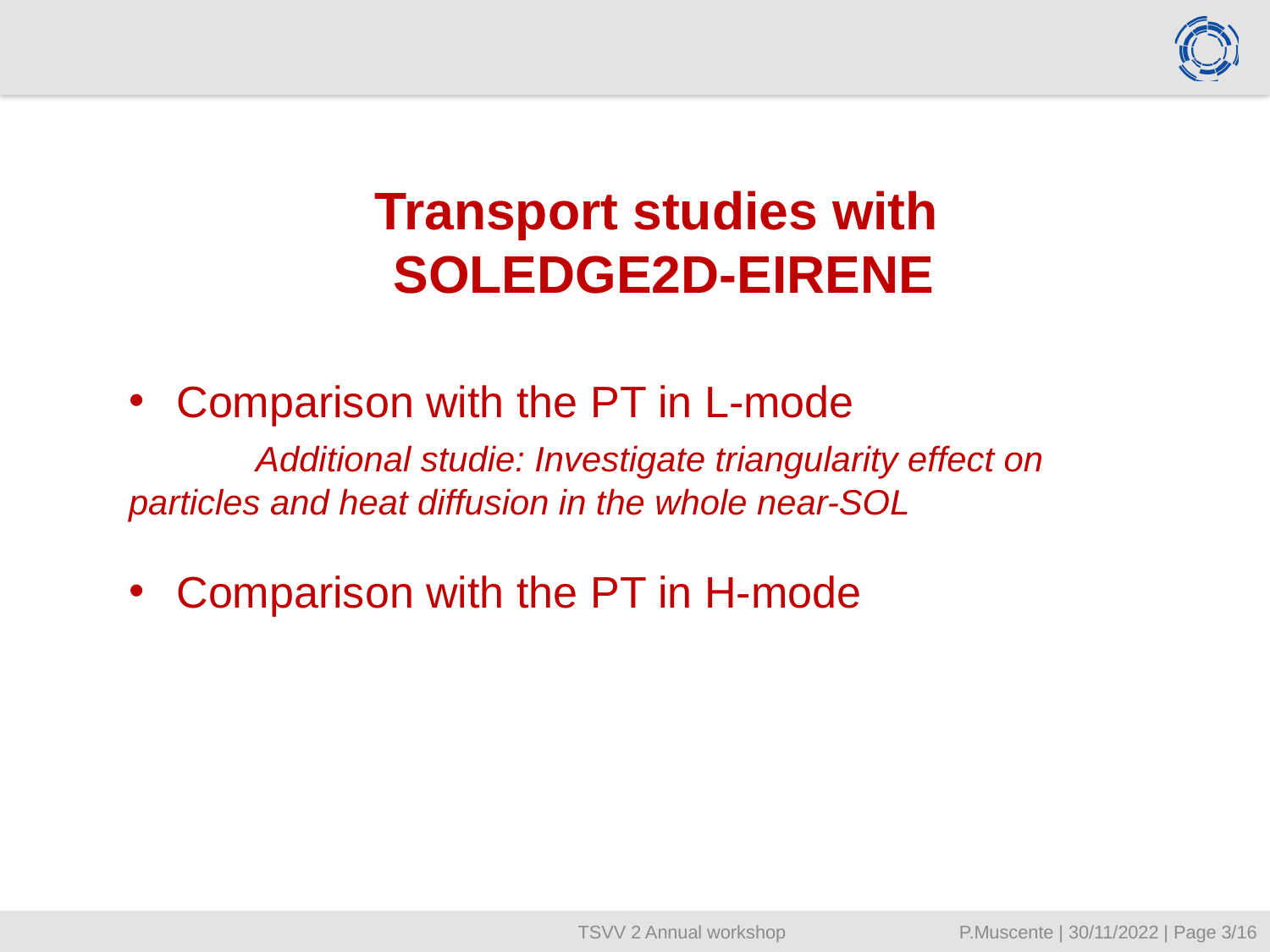

Transport studies with
SOLEDGE2D-EIRENE

Comparison with the PT in L-mode
       	Additional studie: Investigate triangularity effect on 	particles and heat diffusion in the whole near-SOL

Comparison with the PT in H-mode

 TSVV 2 Annual workshop		 P.Muscente | 30/11/2022 | Page 3/16